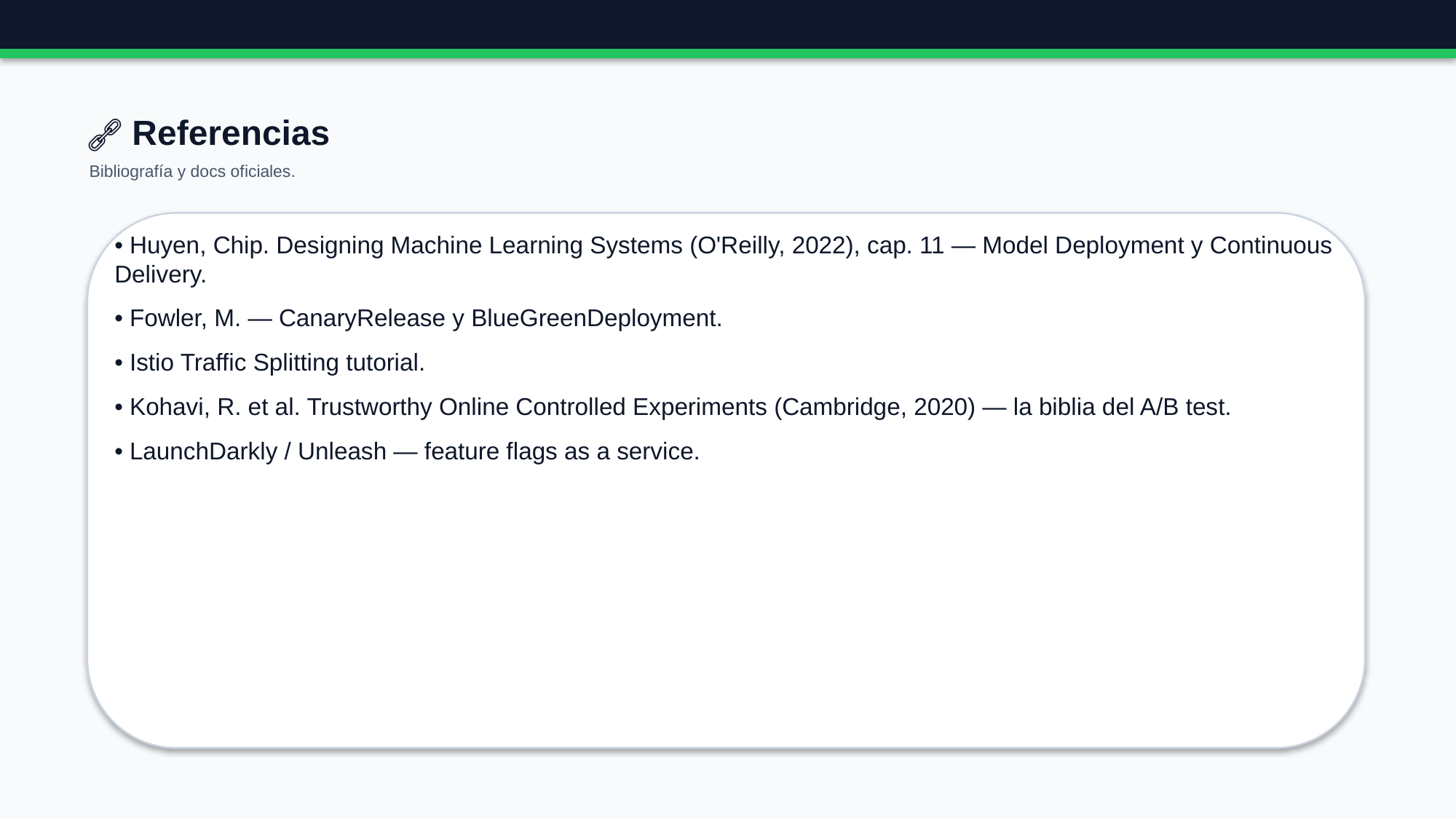

🔗 Referencias
Bibliografía y docs oficiales.

• Huyen, Chip. Designing Machine Learning Systems (O'Reilly, 2022), cap. 11 — Model Deployment y Continuous Delivery.
• Fowler, M. — CanaryRelease y BlueGreenDeployment.
• Istio Traffic Splitting tutorial.
• Kohavi, R. et al. Trustworthy Online Controlled Experiments (Cambridge, 2020) — la biblia del A/B test.
• LaunchDarkly / Unleash — feature flags as a service.